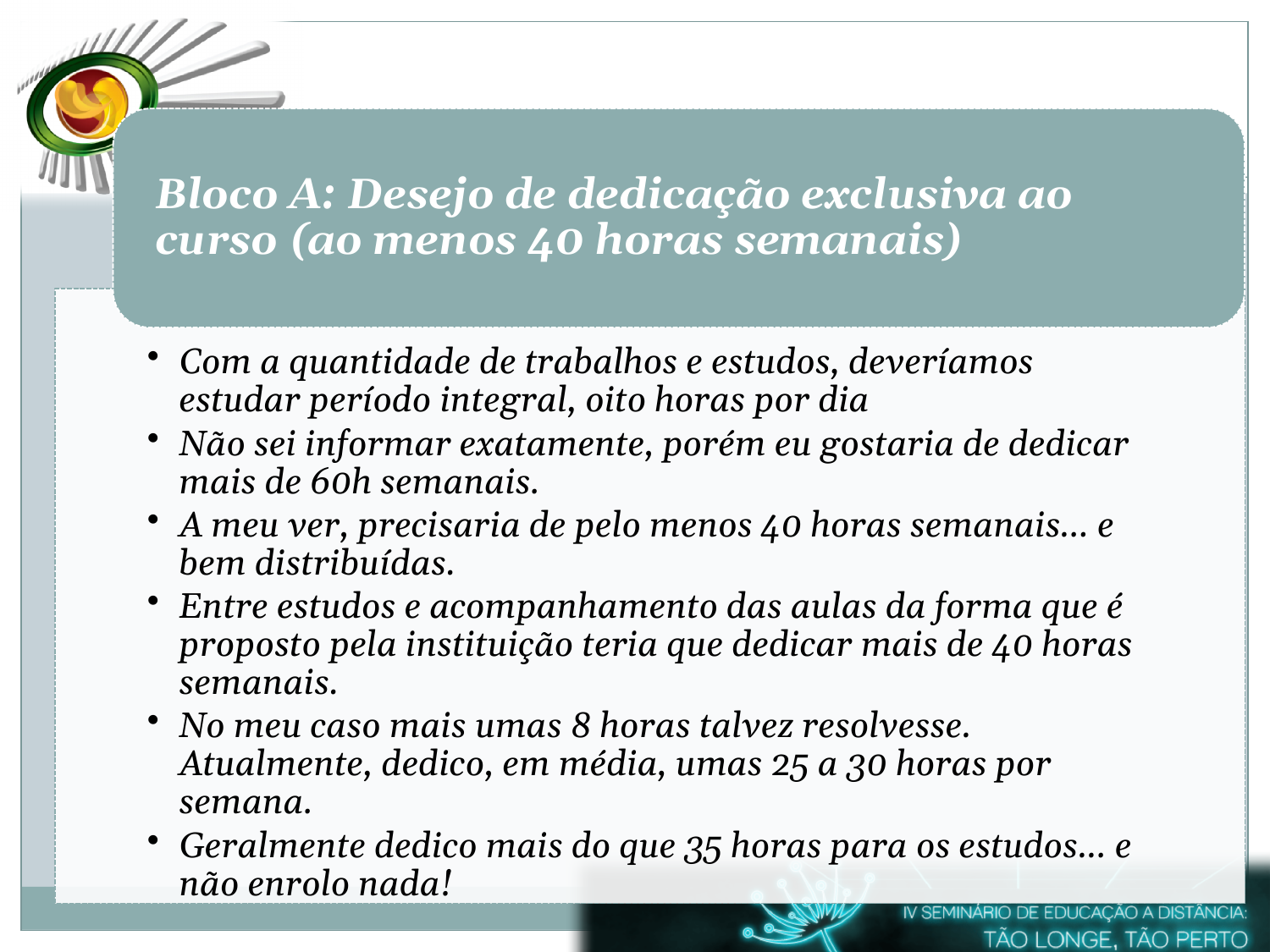

Com a quantidade de trabalhos e estudos, deveríamos estudar período integral, oito horas por dia
Não sei informar exatamente, porém eu gostaria de dedicar mais de 60h semanais.
A meu ver, precisaria de pelo menos 40 horas semanais... e bem distribuídas.
Entre estudos e acompanhamento das aulas da forma que é proposto pela instituição teria que dedicar mais de 40 horas semanais.
No meu caso mais umas 8 horas talvez resolvesse. Atualmente, dedico, em média, umas 25 a 30 horas por semana.
Geralmente dedico mais do que 35 horas para os estudos... e não enrolo nada!
Bloco A: Desejo de dedicação exclusiva ao curso (ao menos 40 horas semanais)